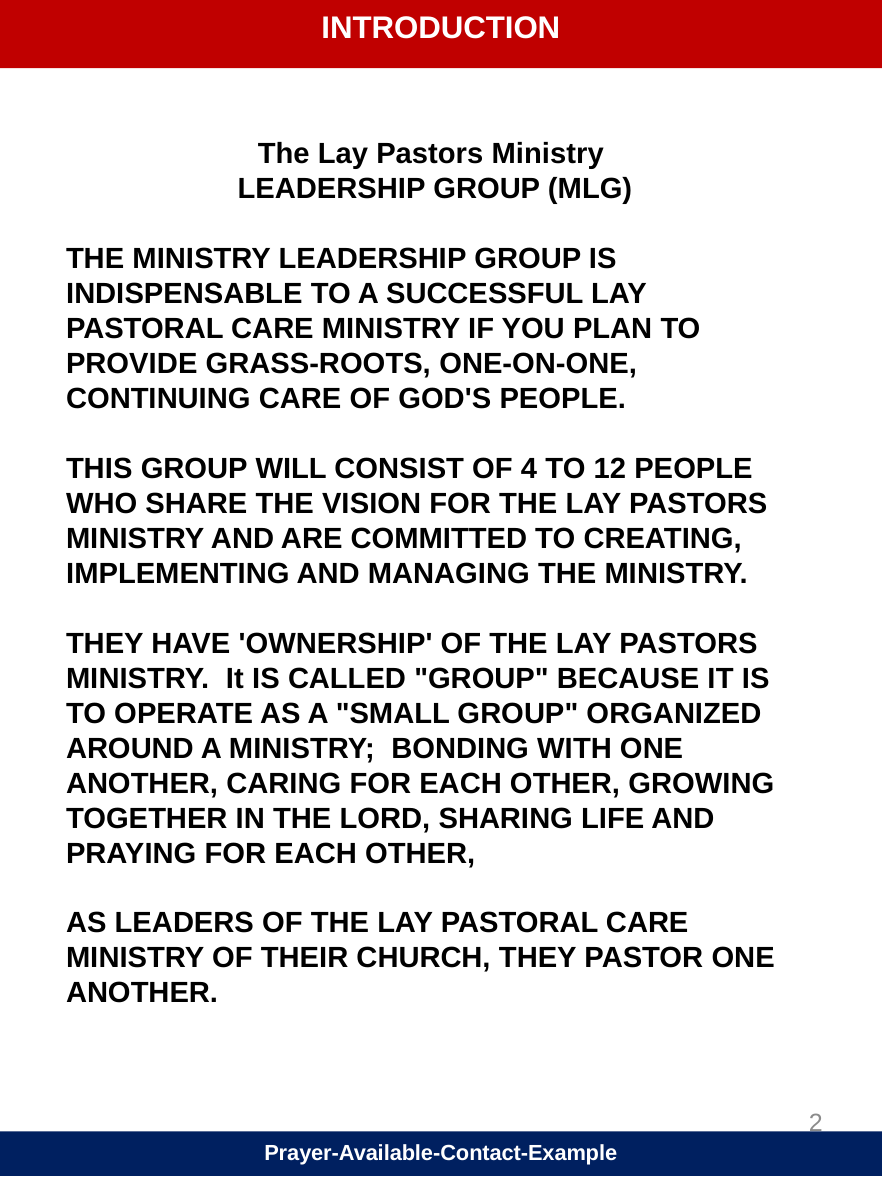

INTRODUCTION

The Lay Pastors Ministry
LEADERSHIP GROUP (MLG)

THE MINISTRY LEADERSHIP GROUP IS INDISPENSABLE TO A SUCCESSFUL LAY PASTORAL CARE MINISTRY IF YOU PLAN TO PROVIDE GRASS-ROOTS, ONE-ON-ONE, CONTINUING CARE OF GOD'S PEOPLE.

THIS GROUP WILL CONSIST OF 4 TO 12 PEOPLE WHO SHARE THE VISION FOR THE LAY PASTORS MINISTRY AND ARE COMMITTED TO CREATING, IMPLEMENTING AND MANAGING THE MINISTRY.

THEY HAVE 'OWNERSHIP' OF THE LAY PASTORS MINISTRY.  It IS CALLED "GROUP" BECAUSE IT IS TO OPERATE AS A "SMALL GROUP" ORGANIZED AROUND A MINISTRY;  BONDING WITH ONE ANOTHER, CARING FOR EACH OTHER, GROWING TOGETHER IN THE LORD, SHARING LIFE AND PRAYING FOR EACH OTHER,
AS LEADERS OF THE LAY PASTORAL CARE MINISTRY OF THEIR CHURCH, THEY PASTOR ONE ANOTHER.
2
Prayer-Available-Contact-Example